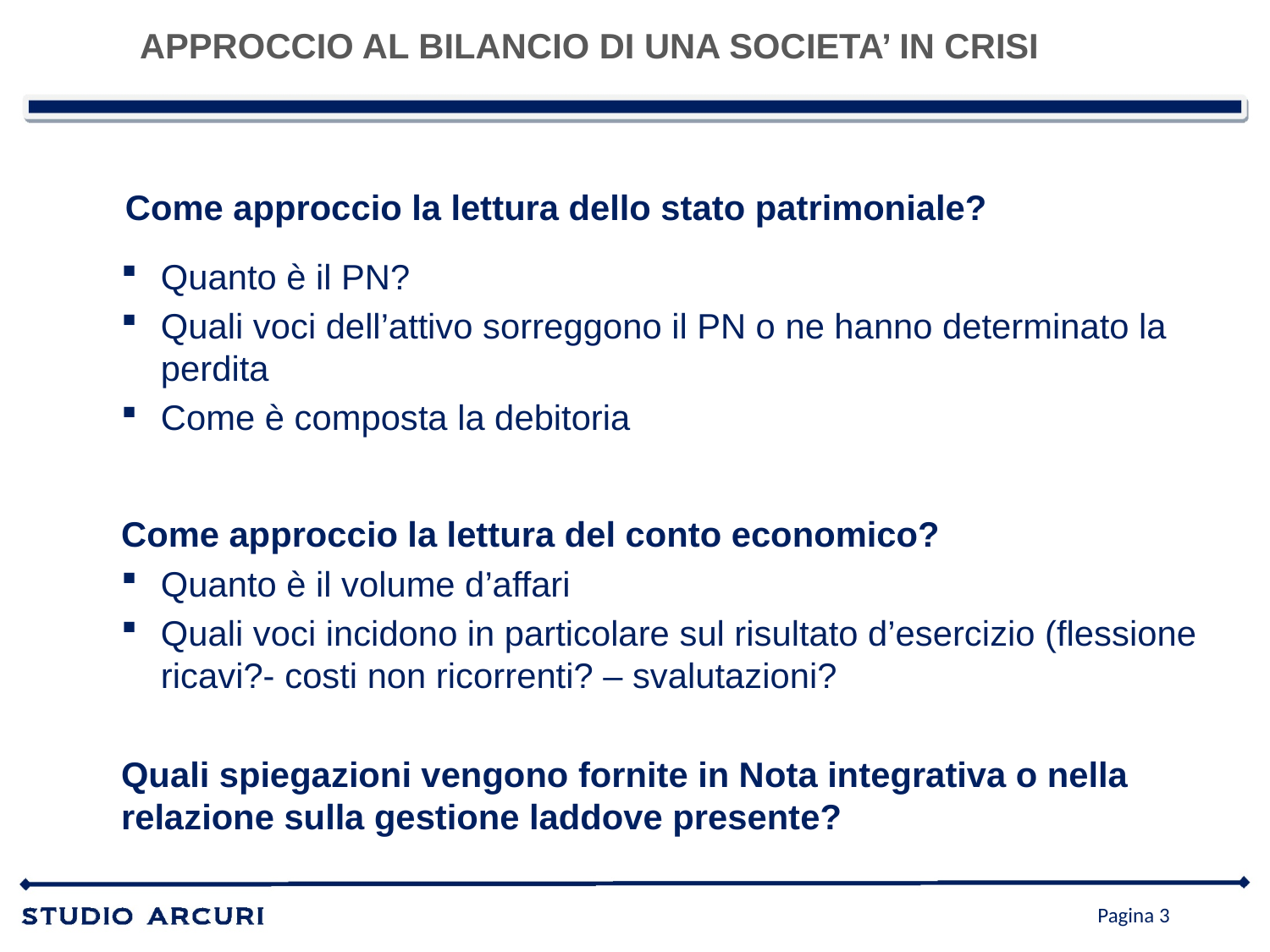

APPROCCIO AL BILANCIO DI UNA SOCIETA’ IN CRISI

 Come approccio la lettura dello stato patrimoniale?

Quanto è il PN?
Quali voci dell’attivo sorreggono il PN o ne hanno determinato la perdita
Come è composta la debitoria

Come approccio la lettura del conto economico?
Quanto è il volume d’affari
Quali voci incidono in particolare sul risultato d’esercizio (flessione ricavi?- costi non ricorrenti? – svalutazioni?

Quali spiegazioni vengono fornite in Nota integrativa o nella relazione sulla gestione laddove presente?

Pagina 3